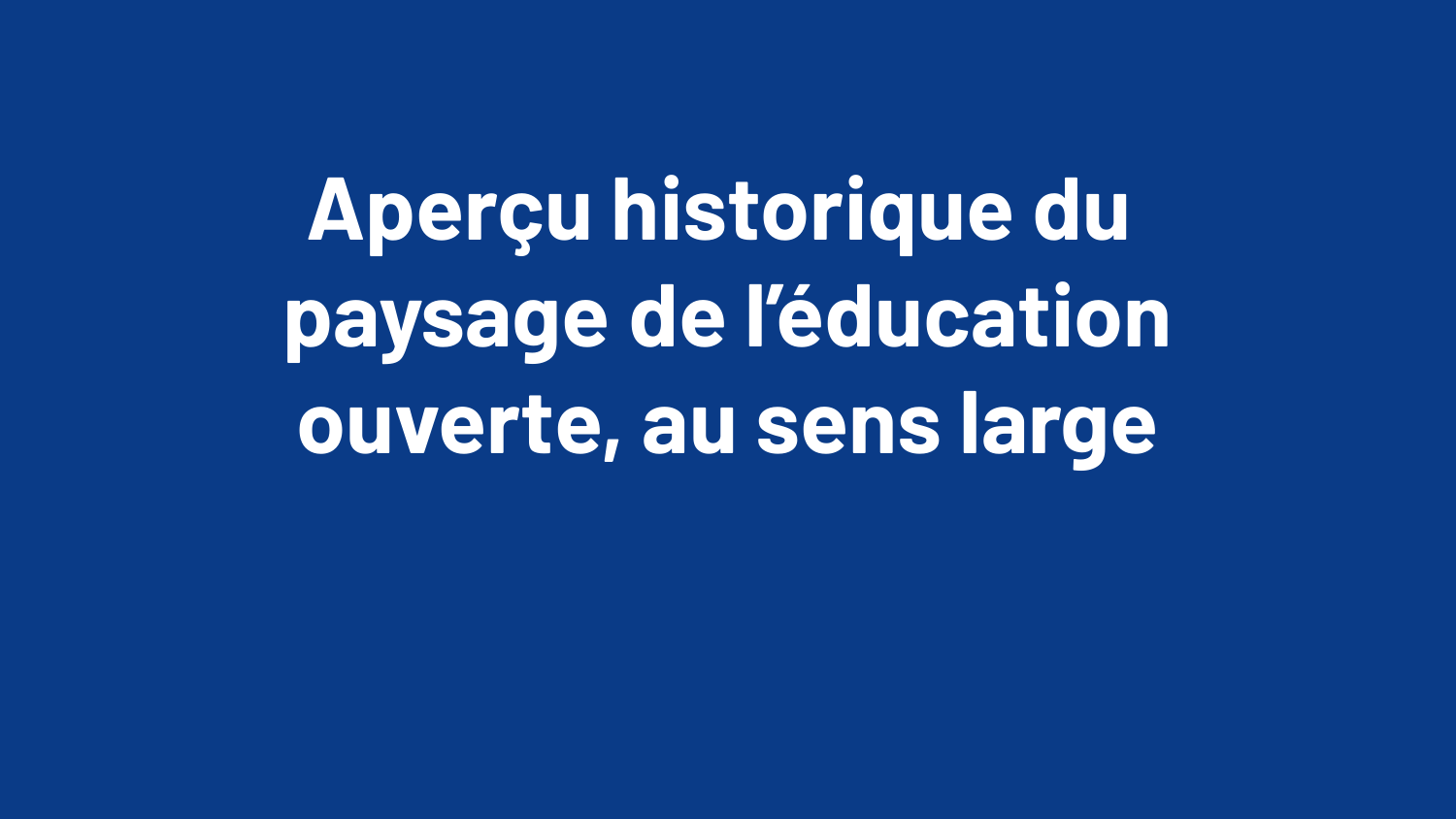

# Aperçu historique du
paysage de l’éducation ouverte, au sens large